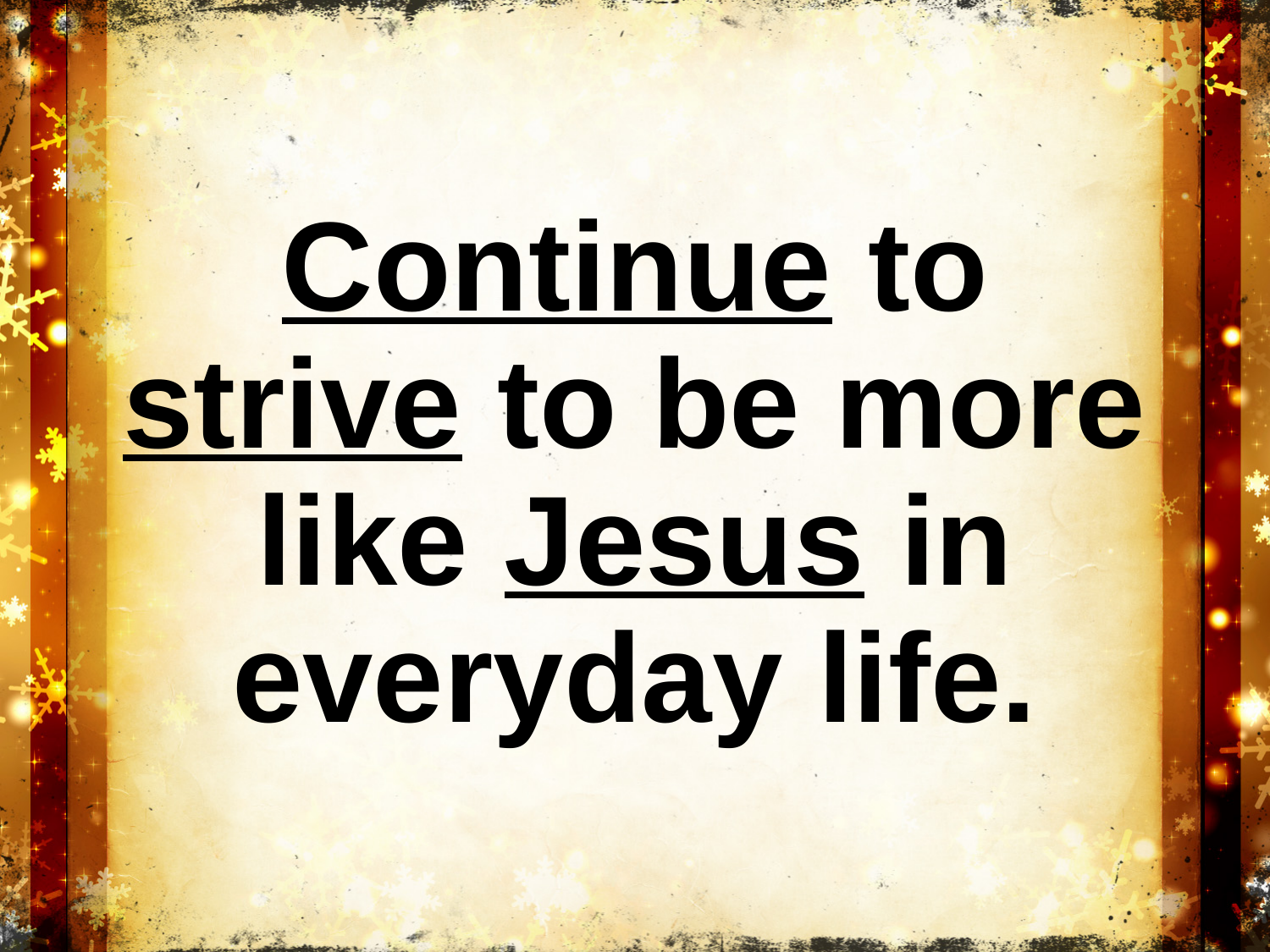

# Continue to strive to be more like Jesus in everyday life.